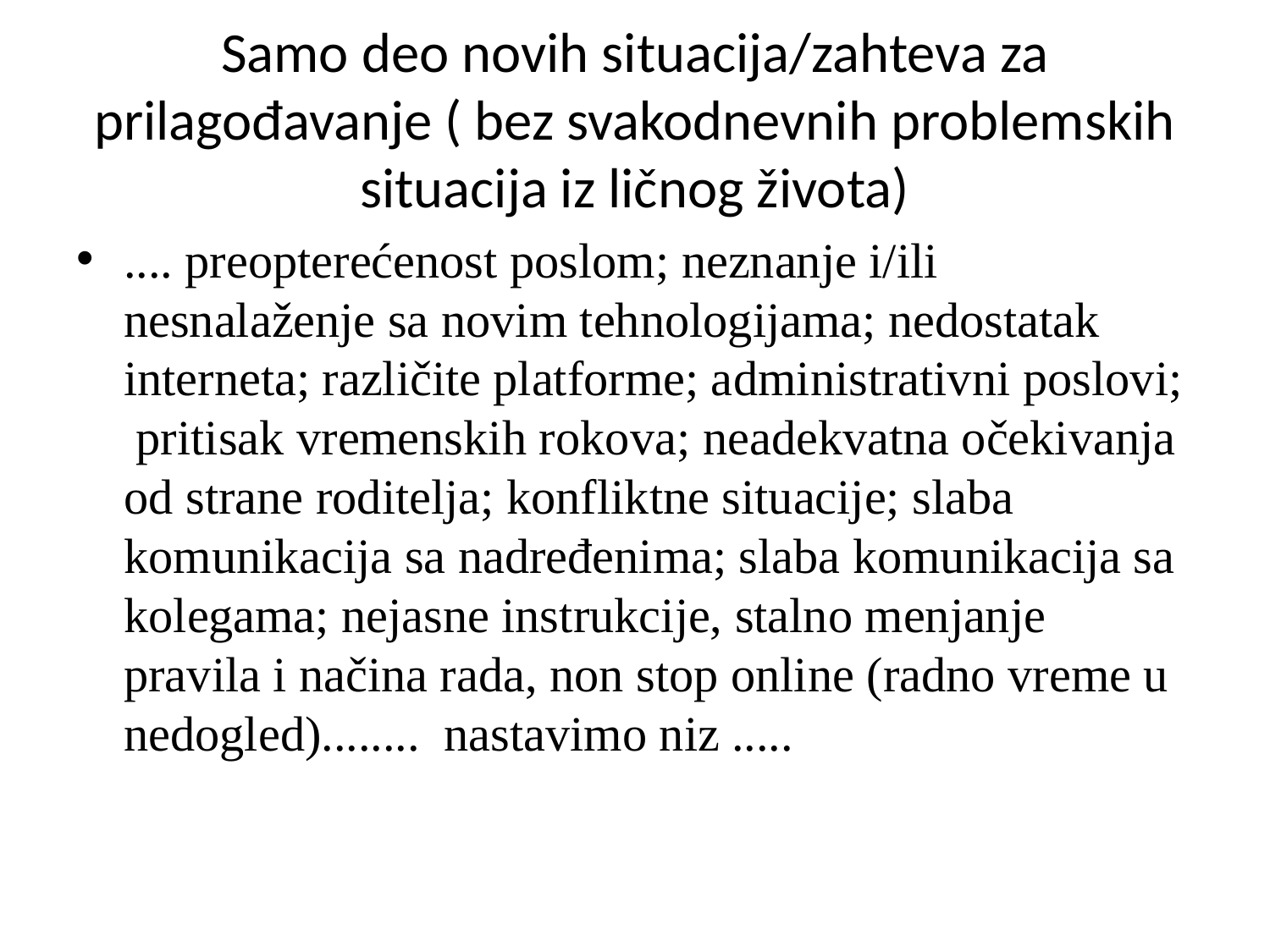

# Samo deo novih situacija/zahteva za prilagođavanje ( bez svakodnevnih problemskih situacija iz ličnog života)
.... preopterećenost poslom; neznanje i/ili nesnalaženje sa novim tehnologijama; nedostatak interneta; različite platforme; administrativni poslovi;  pritisak vremenskih rokova; neadekvatna očekivanja od strane roditelja; konfliktne situacije; slaba komunikacija sa nadređenima; slaba komunikacija sa kolegama; nejasne instrukcije, stalno menjanje pravila i načina rada, non stop online (radno vreme u nedogled)........  nastavimo niz .....